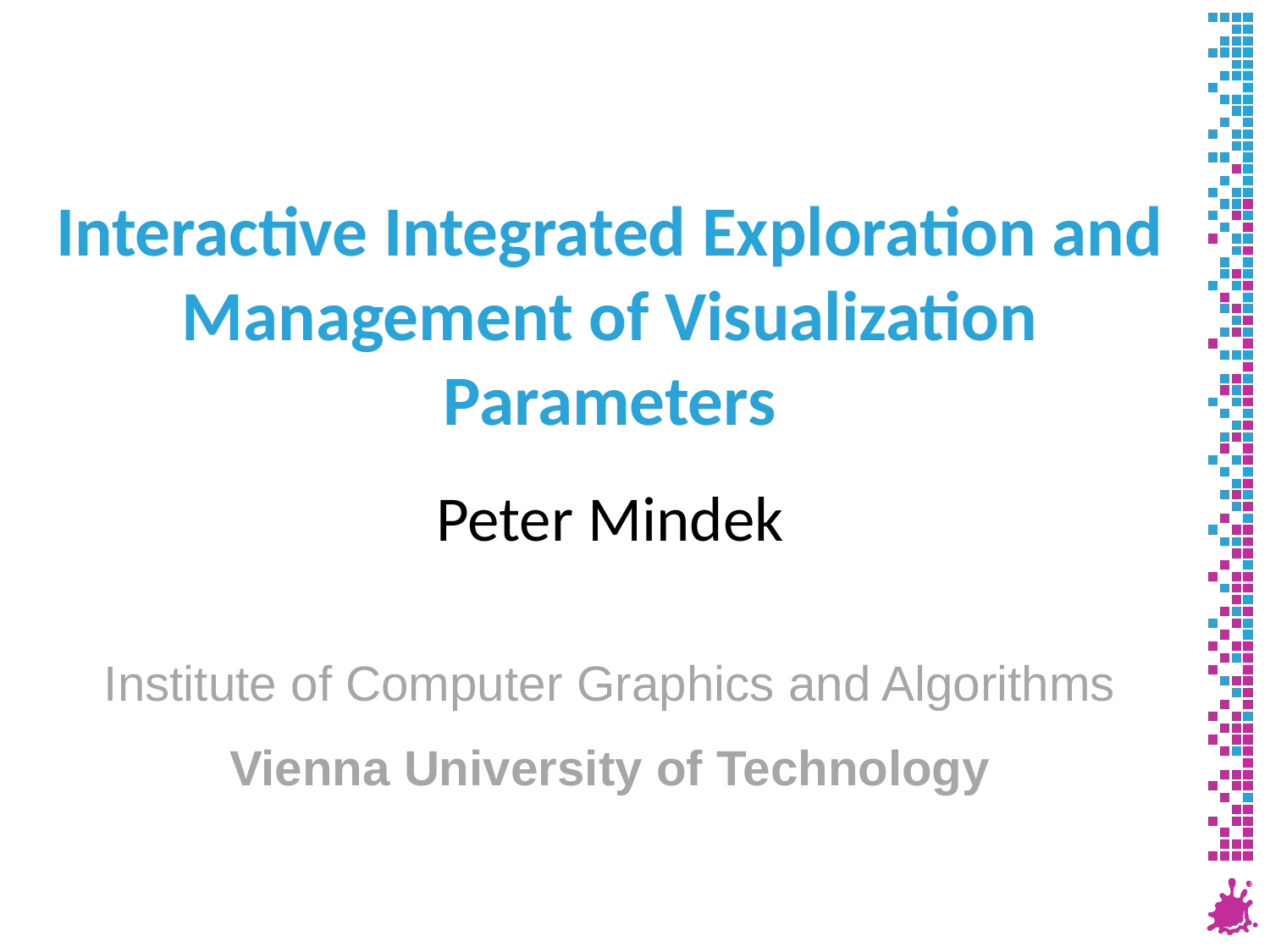

# Interactive Integrated Exploration and Management of Visualization Parameters
Peter Mindek
Institute of Computer Graphics and Algorithms
Vienna University of Technology